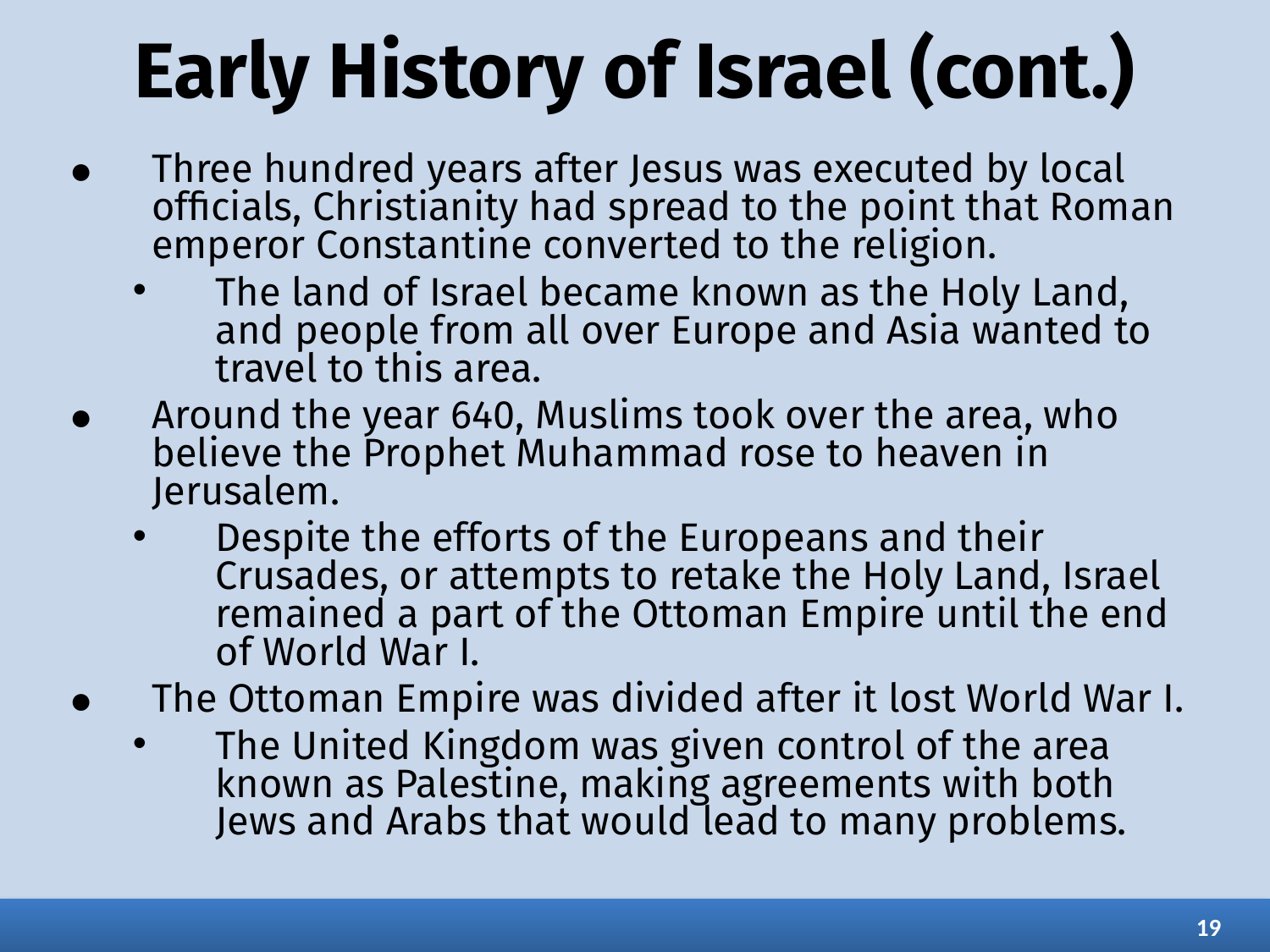

# Early History of Israel (cont.)
Three hundred years after Jesus was executed by local officials, Christianity had spread to the point that Roman emperor Constantine converted to the religion.
The land of Israel became known as the Holy Land, and people from all over Europe and Asia wanted to travel to this area.
Around the year 640, Muslims took over the area, who believe the Prophet Muhammad rose to heaven in Jerusalem.
Despite the efforts of the Europeans and their Crusades, or attempts to retake the Holy Land, Israel remained a part of the Ottoman Empire until the end of World War I.
The Ottoman Empire was divided after it lost World War I.
The United Kingdom was given control of the area known as Palestine, making agreements with both Jews and Arabs that would lead to many problems.
19